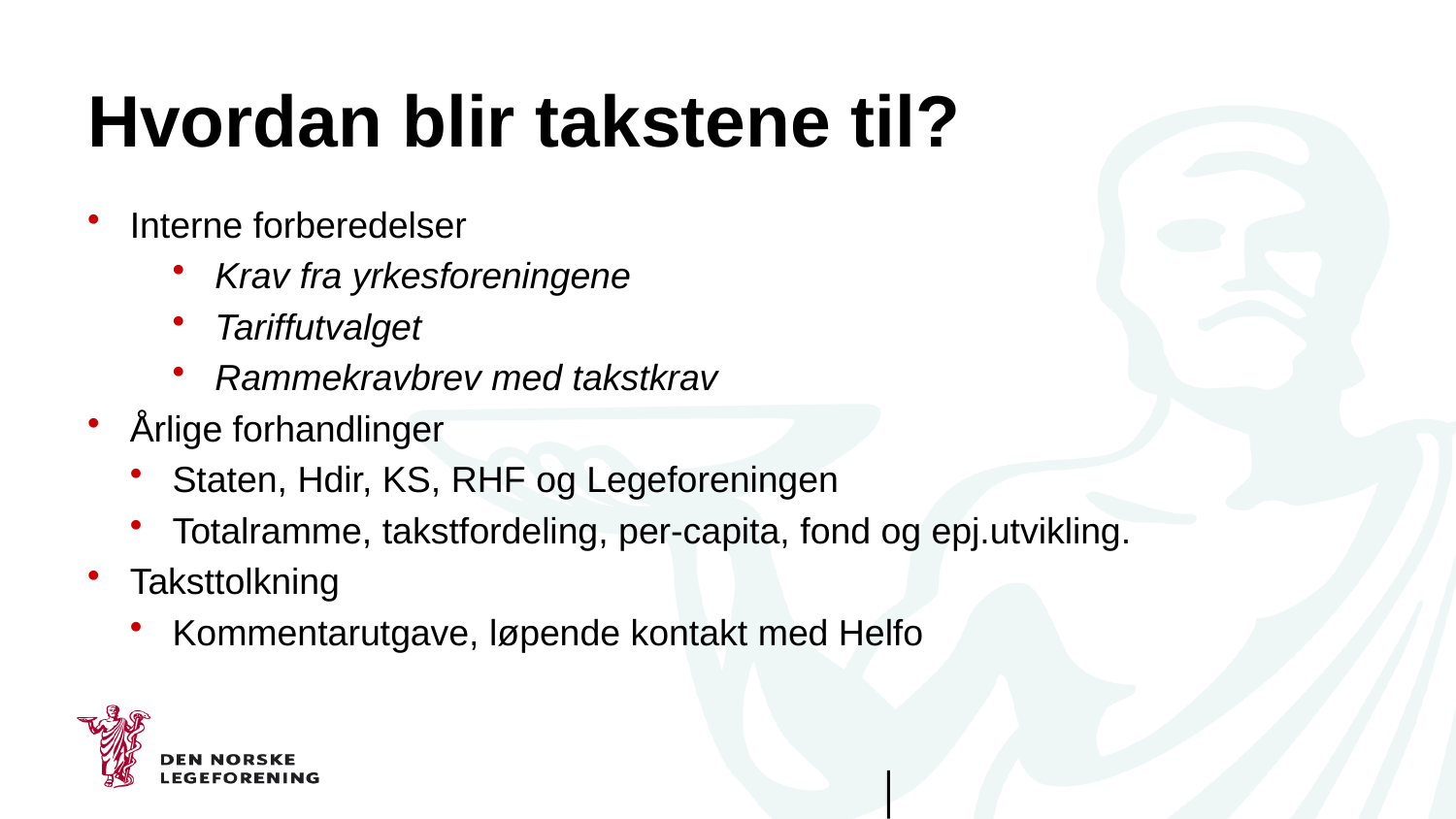

# Hvordan blir takstene til?
Interne forberedelser
Krav fra yrkesforeningene
Tariffutvalget
Rammekravbrev med takstkrav
Årlige forhandlinger
Staten, Hdir, KS, RHF og Legeforeningen
Totalramme, takstfordeling, per-capita, fond og epj.utvikling.
Taksttolkning
Kommentarutgave, løpende kontakt med Helfo